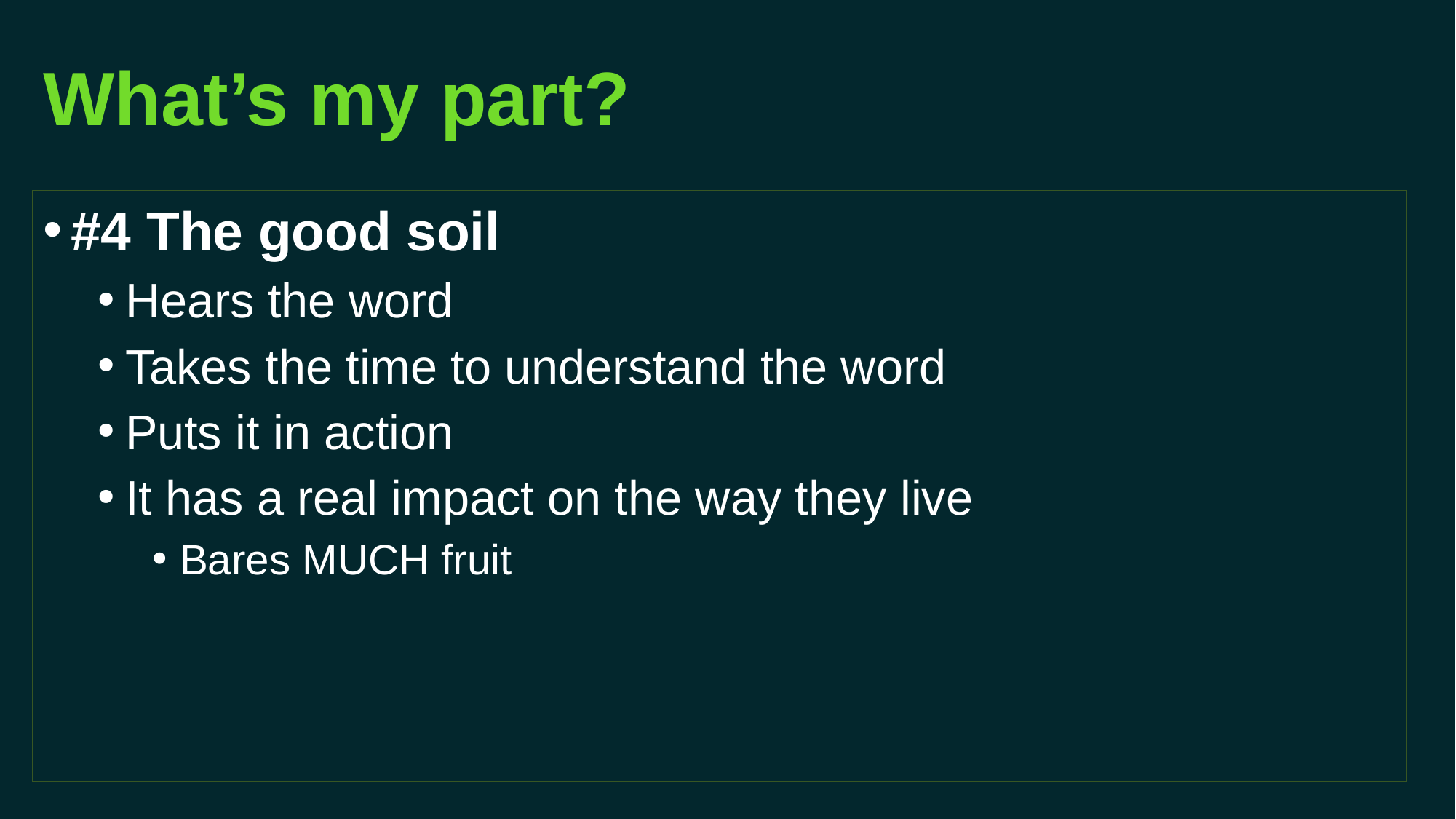

# What’s my part?
#4 The good soil
Hears the word
Takes the time to understand the word
Puts it in action
It has a real impact on the way they live
Bares MUCH fruit